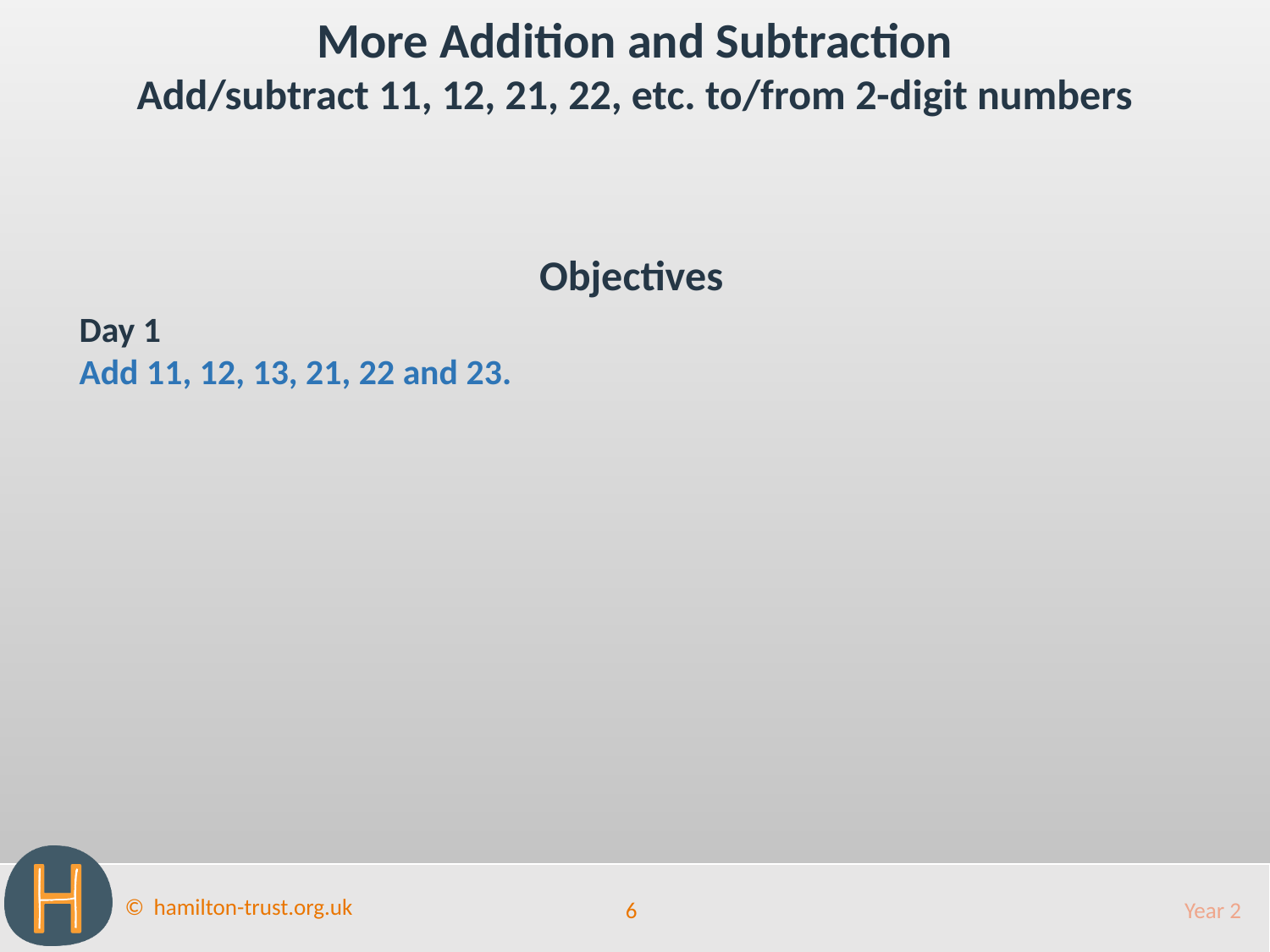

More Addition and Subtraction
Add/subtract 11, 12, 21, 22, etc. to/from 2-digit numbers
Objectives
Day 1
Add 11, 12, 13, 21, 22 and 23.
6
Year 2